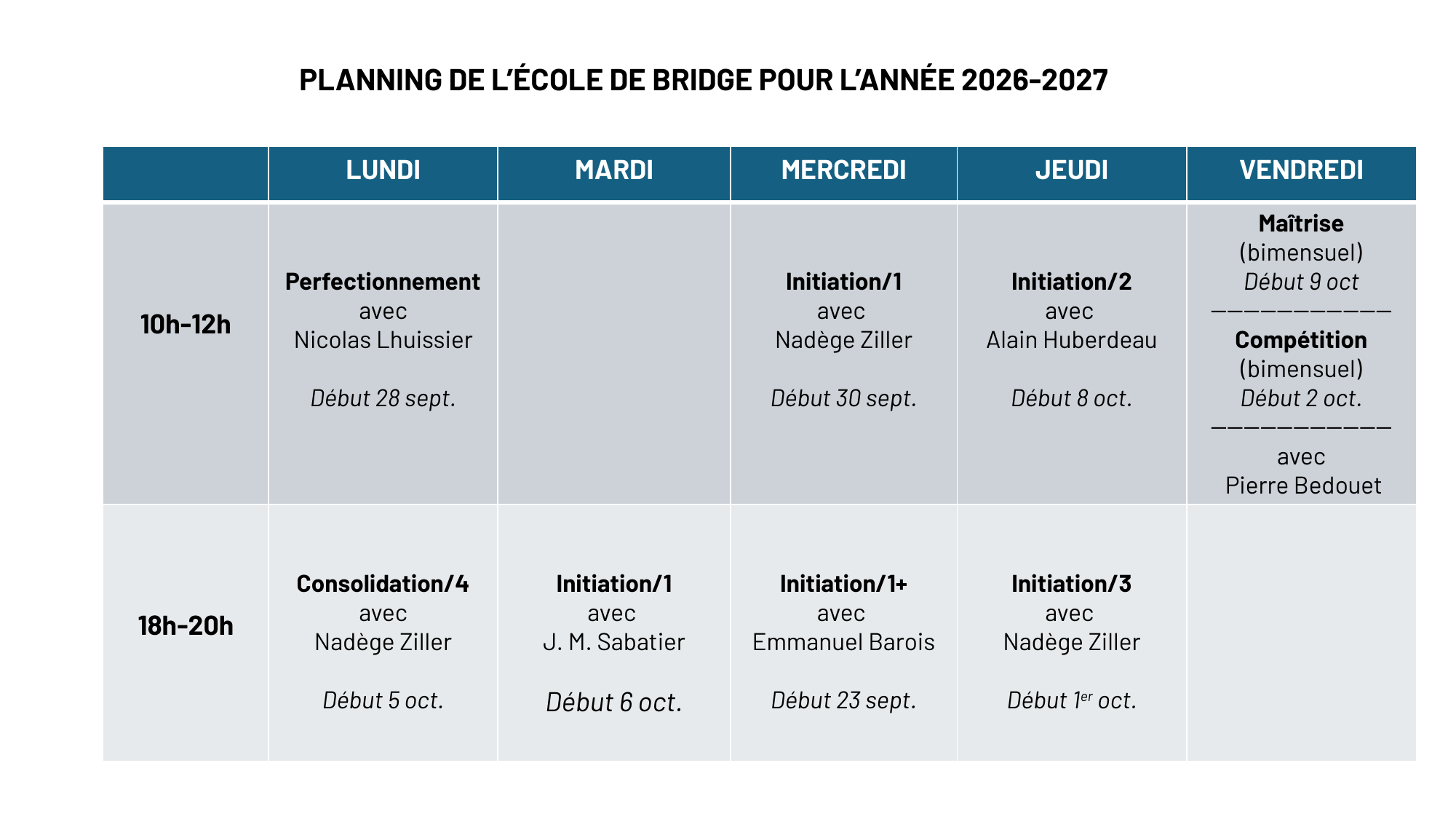

# Planning de l’École de Bridge pour l’année 2026-2027
|  | LUNDI | MARDI | MERCREDI | JEUDI | VENDREDI |
| --- | --- | --- | --- | --- | --- |
| 10h-12h | Perfectionnement avec Nicolas Lhuissier Début 28 sept. |  | Initiation/1 avec Nadège Ziller Début 30 sept. | Initiation/2 avec Alain Huberdeau Début 8 oct. | Maîtrise (bimensuel) Début 9 oct ---------------------- Compétition (bimensuel) Début 2 oct. ---------------------- avec Pierre Bedouet |
| 18h-20h | Consolidation/4 avec Nadège Ziller Début 5 oct. | Initiation/1 avec J. M. Sabatier Début 6 oct. | Initiation/1+ avec Emmanuel Barois Début 23 sept. | Initiation/3 avec Nadège Ziller Début 1er oct. |  |